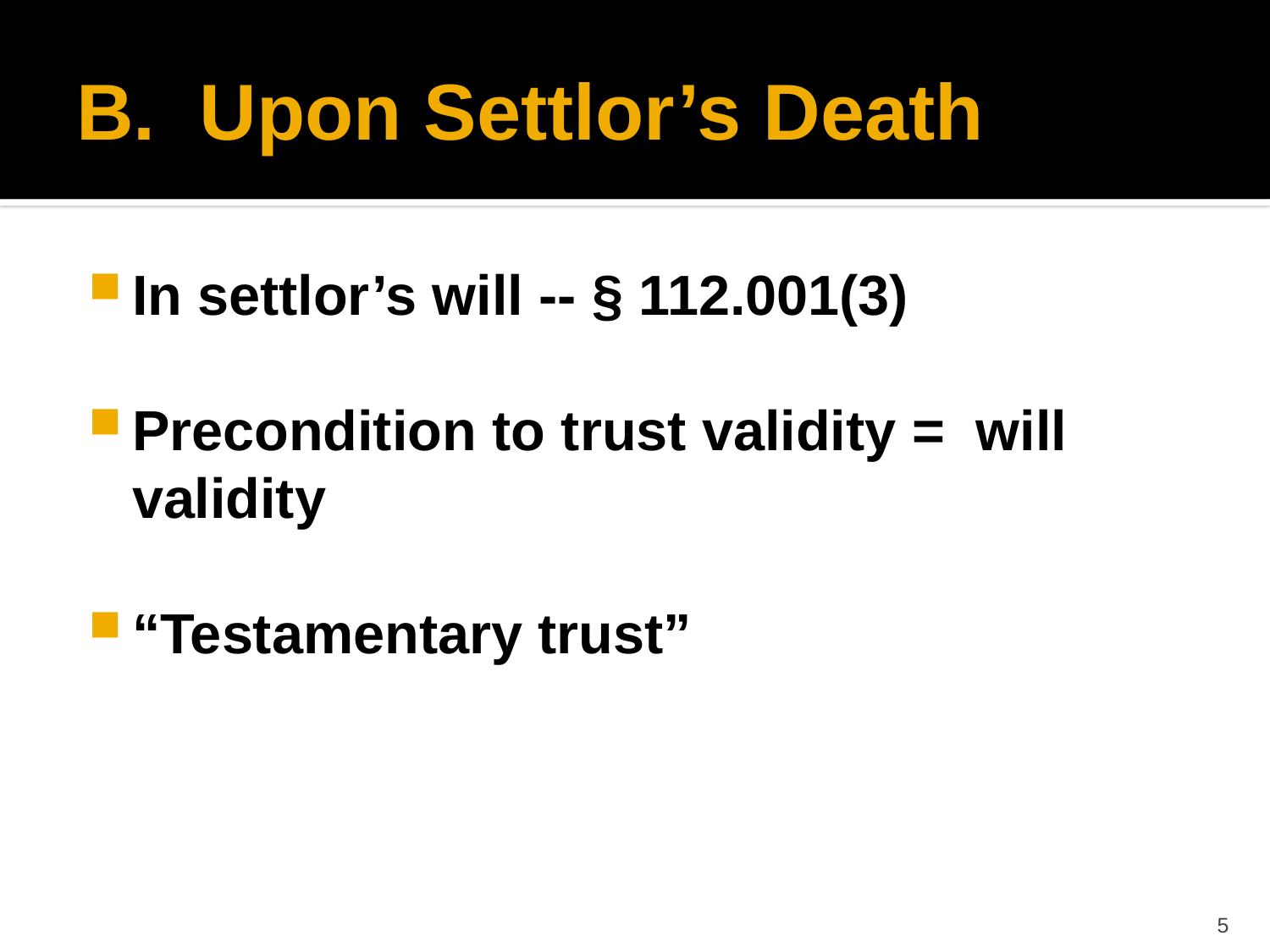

# B.  Upon Settlor’s Death
In settlor’s will -- § 112.001(3)

Precondition to trust validity =  will validity

“Testamentary trust”

5